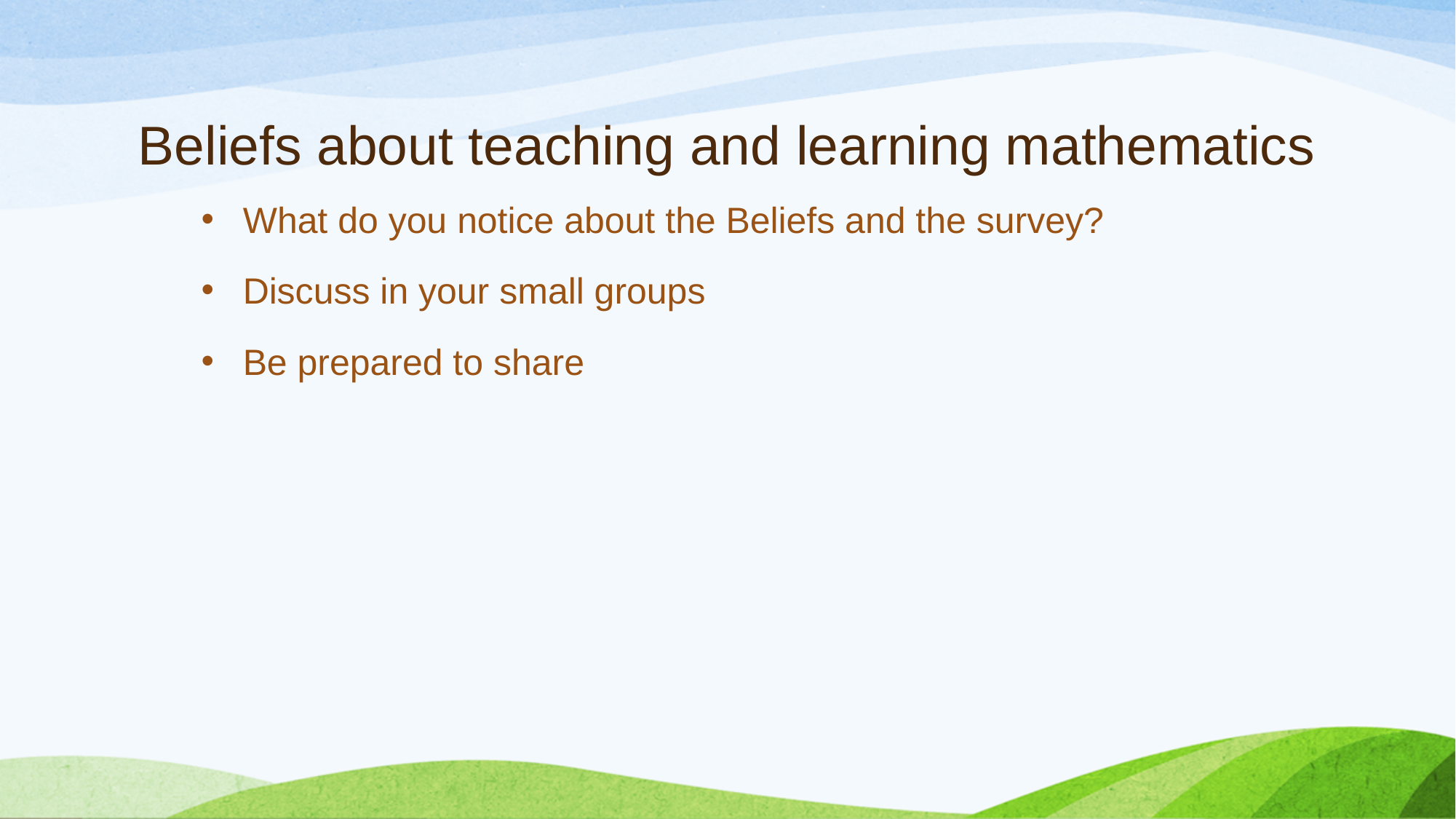

# Beliefs about teaching and learning mathematics
What do you notice about the Beliefs and the survey?
Discuss in your small groups
Be prepared to share